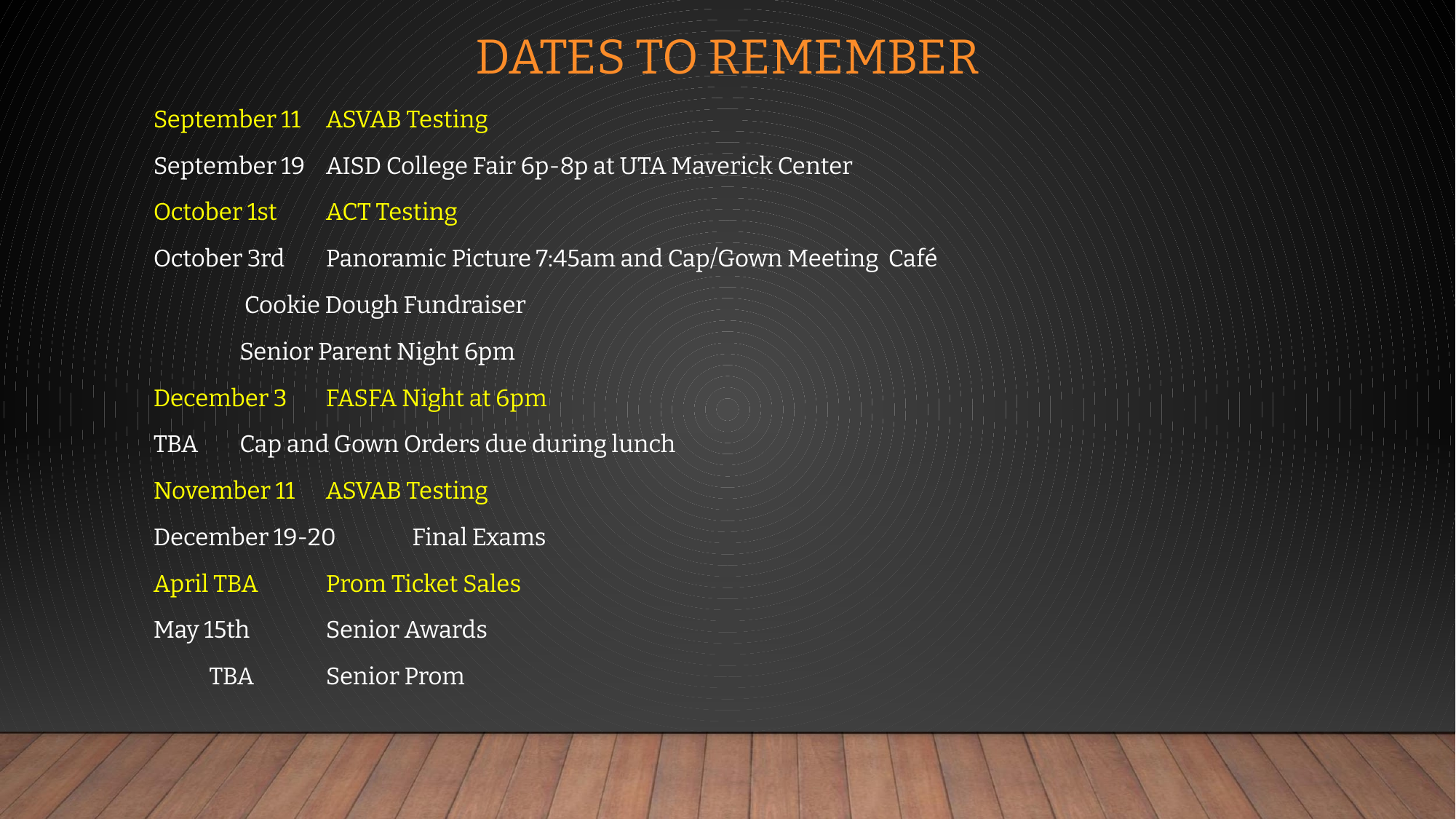

# DATES TO REMEMBER
September 11 			ASVAB Testing
September 19			AISD College Fair 6p-8p at UTA Maverick Center
October 1st			ACT Testing
October 3rd			Panoramic Picture 7:45am and Cap/Gown Meeting  Café
				 Cookie Dough Fundraiser
				Senior Parent Night 6pm
December 3			FASFA Night at 6pm
TBA				Cap and Gown Orders due during lunch
November 11			ASVAB Testing
December 19-20			Final Exams
April TBA				Prom Ticket Sales
May 15th				Senior Awards
TBA				Senior Prom